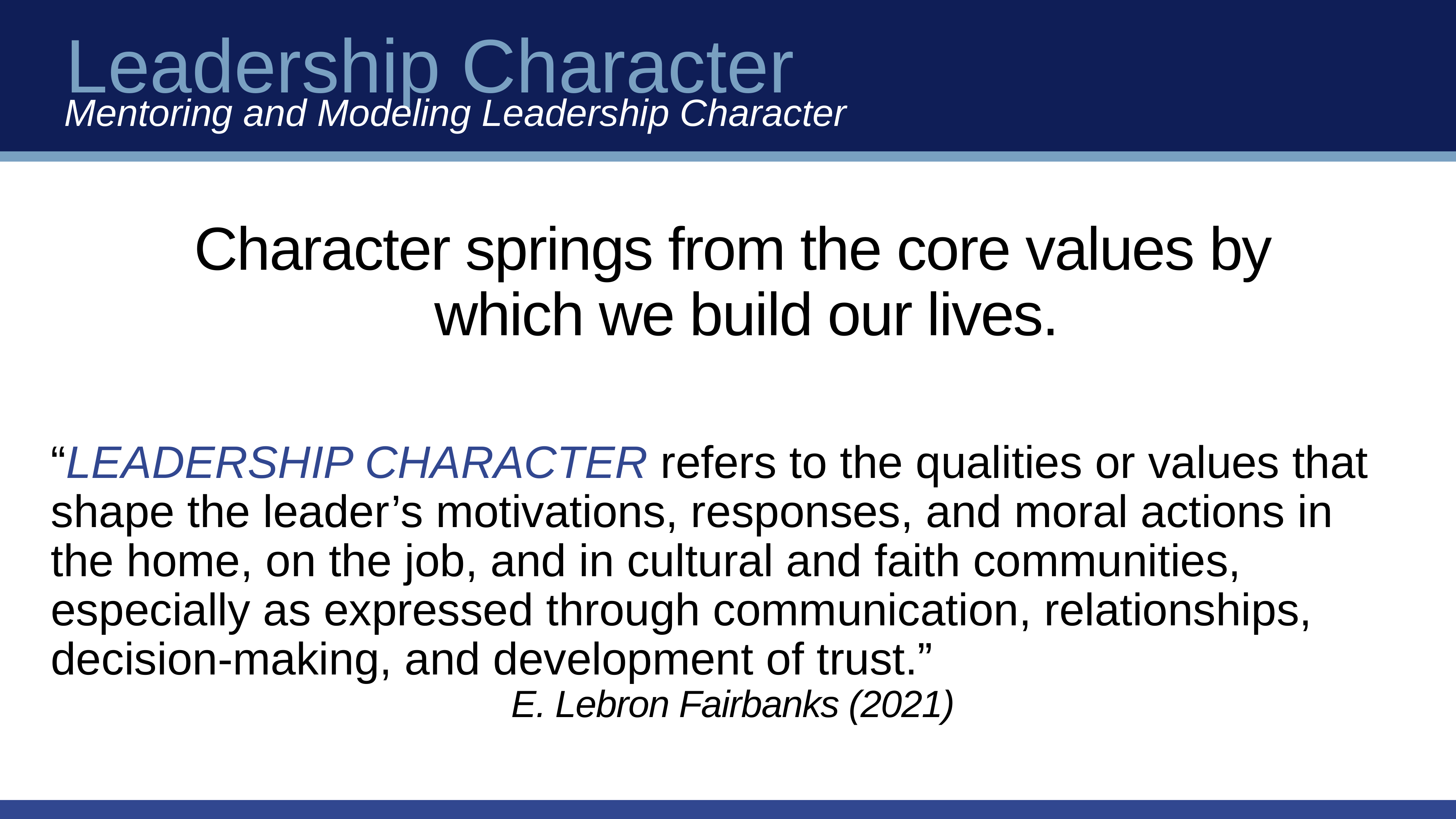

Leadership Character
Mentoring and Modeling Leadership Character
Character springs from the core values by which we build our lives.
“LEADERSHIP CHARACTER refers to the qualities or values that shape the leader’s motivations, responses, and moral actions in the home, on the job, and in cultural and faith communities, especially as expressed through communication, relationships, decision-making, and development of trust.”
E. Lebron Fairbanks (2021)